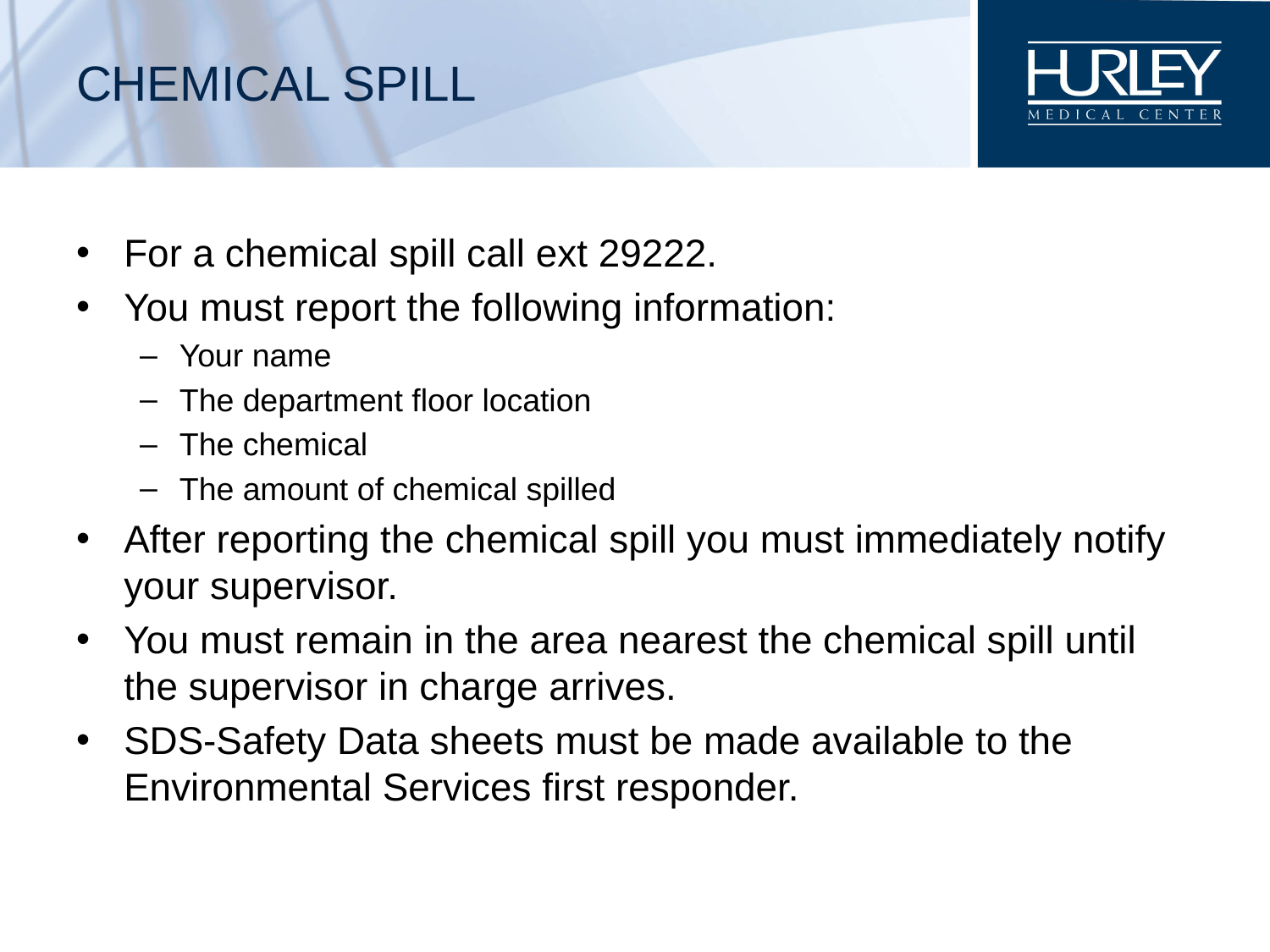

# Chemical spill
For a chemical spill call ext 29222.
You must report the following information:
Your name
The department floor location
The chemical
The amount of chemical spilled
After reporting the chemical spill you must immediately notify your supervisor.
You must remain in the area nearest the chemical spill until the supervisor in charge arrives.
SDS-Safety Data sheets must be made available to the Environmental Services first responder.